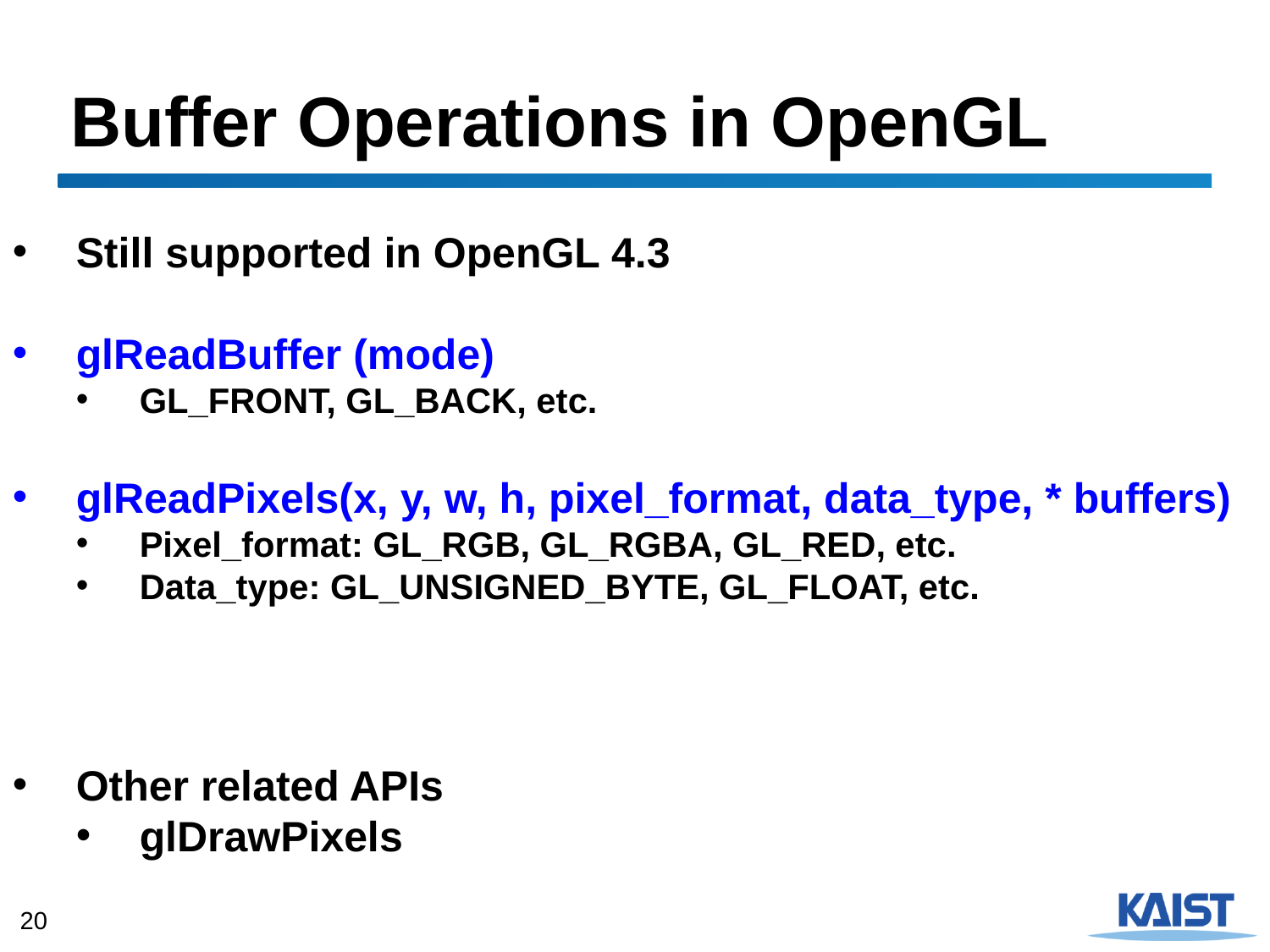

# Buffer Operations in OpenGL
Still supported in OpenGL 4.3

glReadBuffer (mode)
GL_FRONT, GL_BACK, etc.

glReadPixels(x, y, w, h, pixel_format, data_type, * buffers)
Pixel_format: GL_RGB, GL_RGBA, GL_RED, etc.
Data_type: GL_UNSIGNED_BYTE, GL_FLOAT, etc.

Other related APIs
glDrawPixels